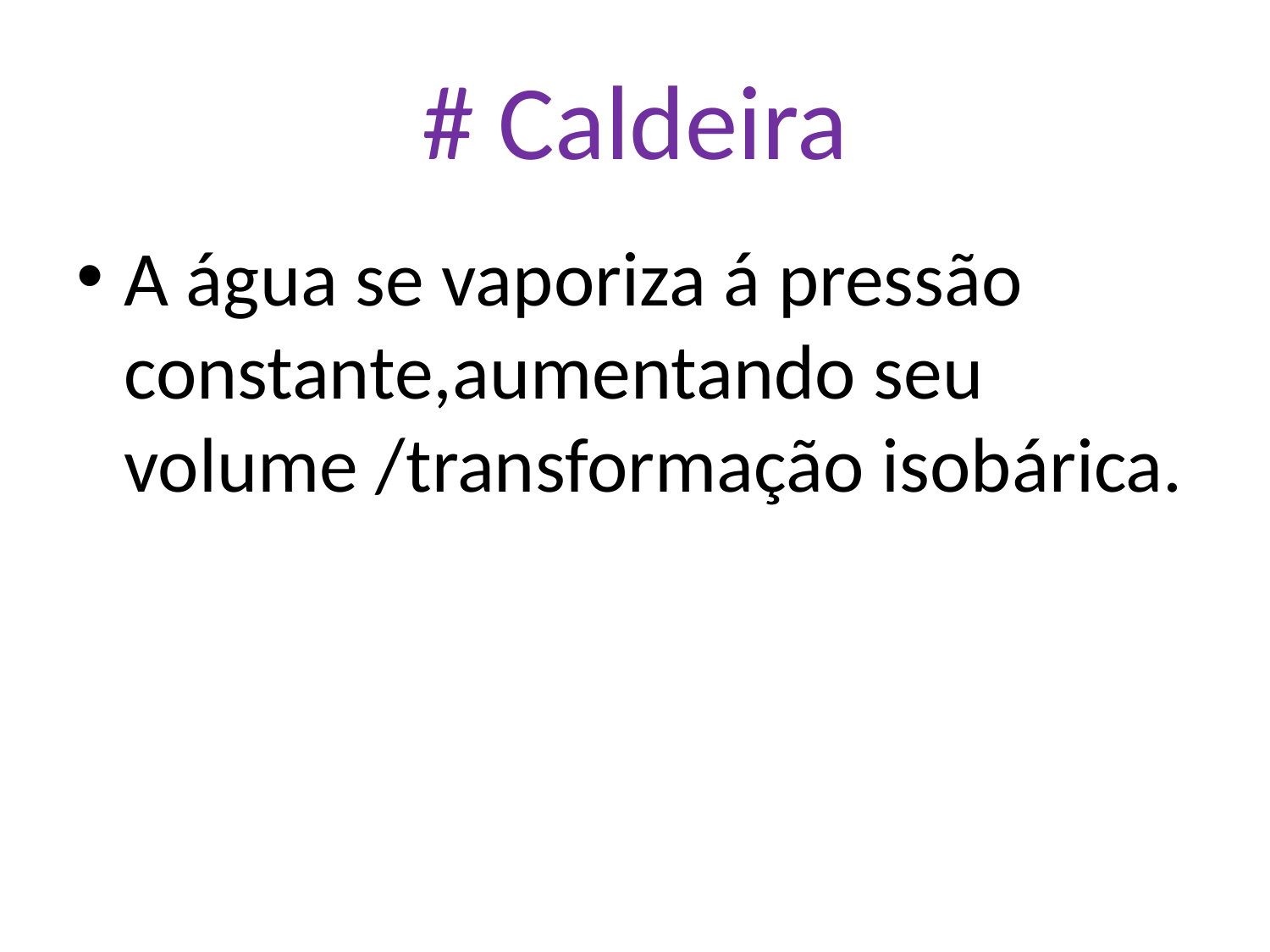

# # Caldeira
A água se vaporiza á pressão constante,aumentando seu volume /transformação isobárica.